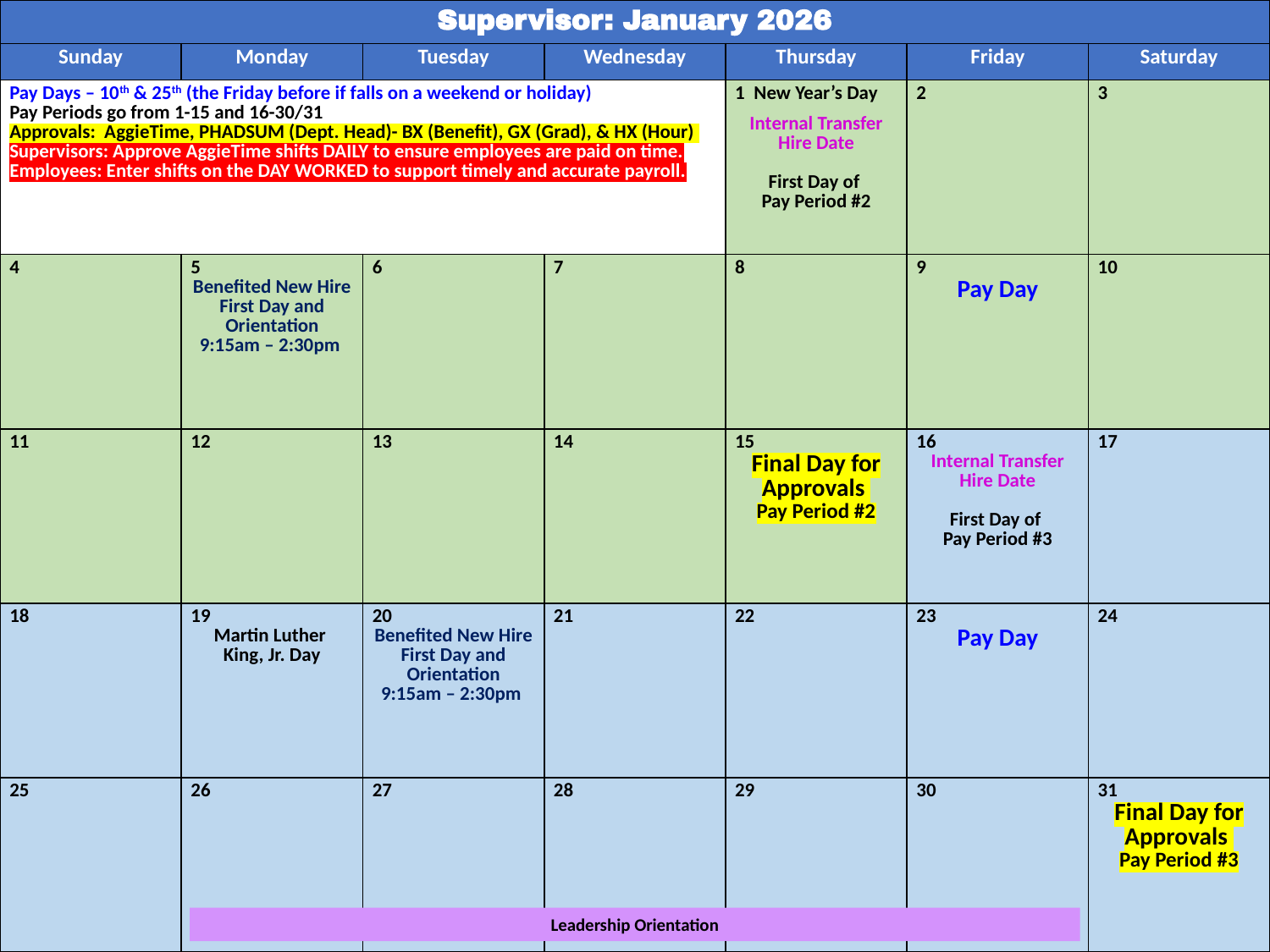

| Supervisor: January 2026 |  |  |  |  |  |  |
| --- | --- | --- | --- | --- | --- | --- |
| Sunday | Monday | Tuesday | Wednesday | Thursday | Friday | Saturday |
| Pay Days – 10th & 25th (the Friday before if falls on a weekend or holiday) Pay Periods go from 1-15 and 16-30/31 Approvals: AggieTime, PHADSUM (Dept. Head)- BX (Benefit), GX (Grad), & HX (Hour) Supervisors: Approve AggieTime shifts DAILY to ensure employees are paid on time. Employees: Enter shifts on the DAY WORKED to support timely and accurate payroll. |  |  |  | 1 New Year’s Day Internal Transfer Hire Date First Day of Pay Period #2 | 2 | 3 |
| 4 | 5 Benefited New Hire First Day and Orientation 9:15am – 2:30pm | 6 | 7 | 8 | 9 Pay Day | 10 |
| 11 | 12 | 13 | 14 | 15 Final Day for Approvals Pay Period #2 | 16 Internal Transfer Hire Date First Day of Pay Period #3 | 17 |
| 18 | 19 Martin Luther King, Jr. Day | 20 Benefited New Hire First Day and Orientation 9:15am – 2:30pm | 21 | 22 | 23 Pay Day | 24 |
| 25 | 26 | 27 | 28 | 29 | 30 | 31 Final Day for Approvals Pay Period #3 |
Leadership Orientation